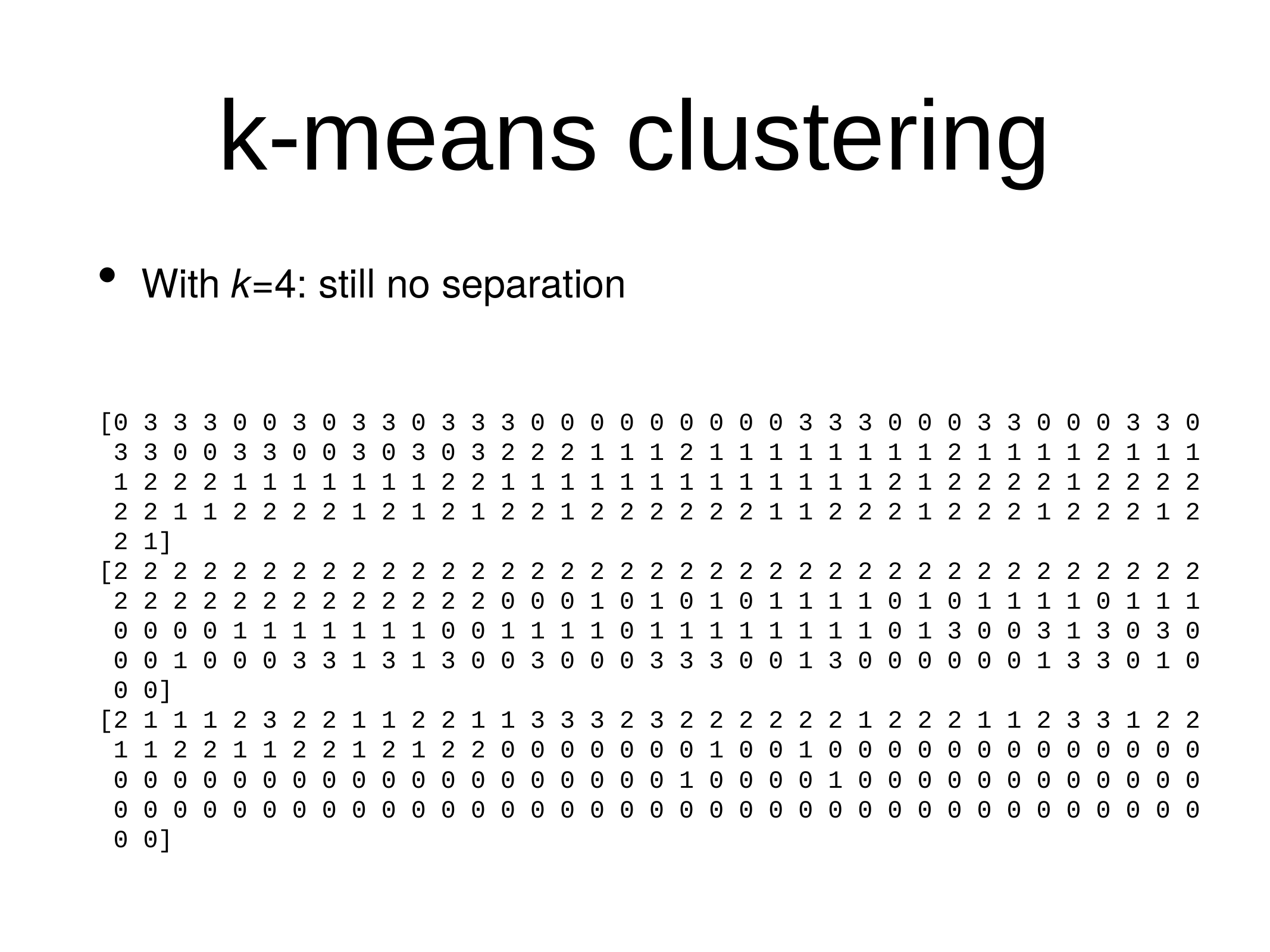

# k-means clustering
With k=4: still no separation
[0 3 3 3 0 0 3 0 3 3 0 3 3 3 0 0 0 0 0 0 0 0 0 3 3 3 0 0 0 3 3 0 0 0 3 3 0
 3 3 0 0 3 3 0 0 3 0 3 0 3 2 2 2 1 1 1 2 1 1 1 1 1 1 1 1 2 1 1 1 1 2 1 1 1
 1 2 2 2 1 1 1 1 1 1 1 2 2 1 1 1 1 1 1 1 1 1 1 1 1 1 2 1 2 2 2 2 1 2 2 2 2
 2 2 1 1 2 2 2 2 1 2 1 2 1 2 2 1 2 2 2 2 2 2 1 1 2 2 2 1 2 2 2 1 2 2 2 1 2
 2 1]
[2 2 2 2 2 2 2 2 2 2 2 2 2 2 2 2 2 2 2 2 2 2 2 2 2 2 2 2 2 2 2 2 2 2 2 2 2
 2 2 2 2 2 2 2 2 2 2 2 2 2 0 0 0 1 0 1 0 1 0 1 1 1 1 0 1 0 1 1 1 1 0 1 1 1
 0 0 0 0 1 1 1 1 1 1 1 0 0 1 1 1 1 0 1 1 1 1 1 1 1 1 0 1 3 0 0 3 1 3 0 3 0
 0 0 1 0 0 0 3 3 1 3 1 3 0 0 3 0 0 0 3 3 3 0 0 1 3 0 0 0 0 0 0 1 3 3 0 1 0
 0 0]
[2 1 1 1 2 3 2 2 1 1 2 2 1 1 3 3 3 2 3 2 2 2 2 2 2 1 2 2 2 1 1 2 3 3 1 2 2
 1 1 2 2 1 1 2 2 1 2 1 2 2 0 0 0 0 0 0 0 1 0 0 1 0 0 0 0 0 0 0 0 0 0 0 0 0
 0 0 0 0 0 0 0 0 0 0 0 0 0 0 0 0 0 0 0 1 0 0 0 0 1 0 0 0 0 0 0 0 0 0 0 0 0
 0 0 0 0 0 0 0 0 0 0 0 0 0 0 0 0 0 0 0 0 0 0 0 0 0 0 0 0 0 0 0 0 0 0 0 0 0
 0 0]